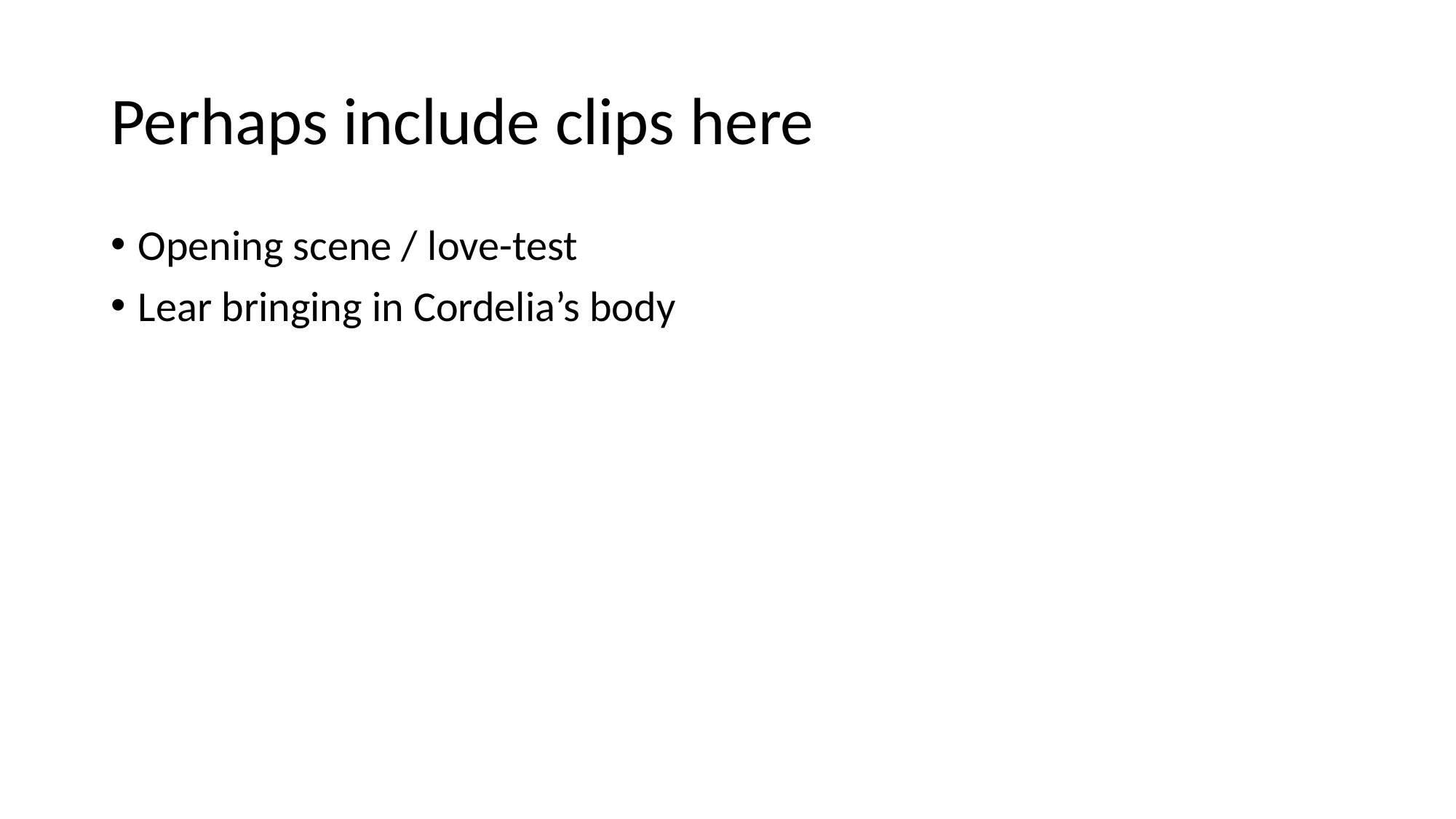

# Perhaps include clips here
Opening scene / love-test
Lear bringing in Cordelia’s body